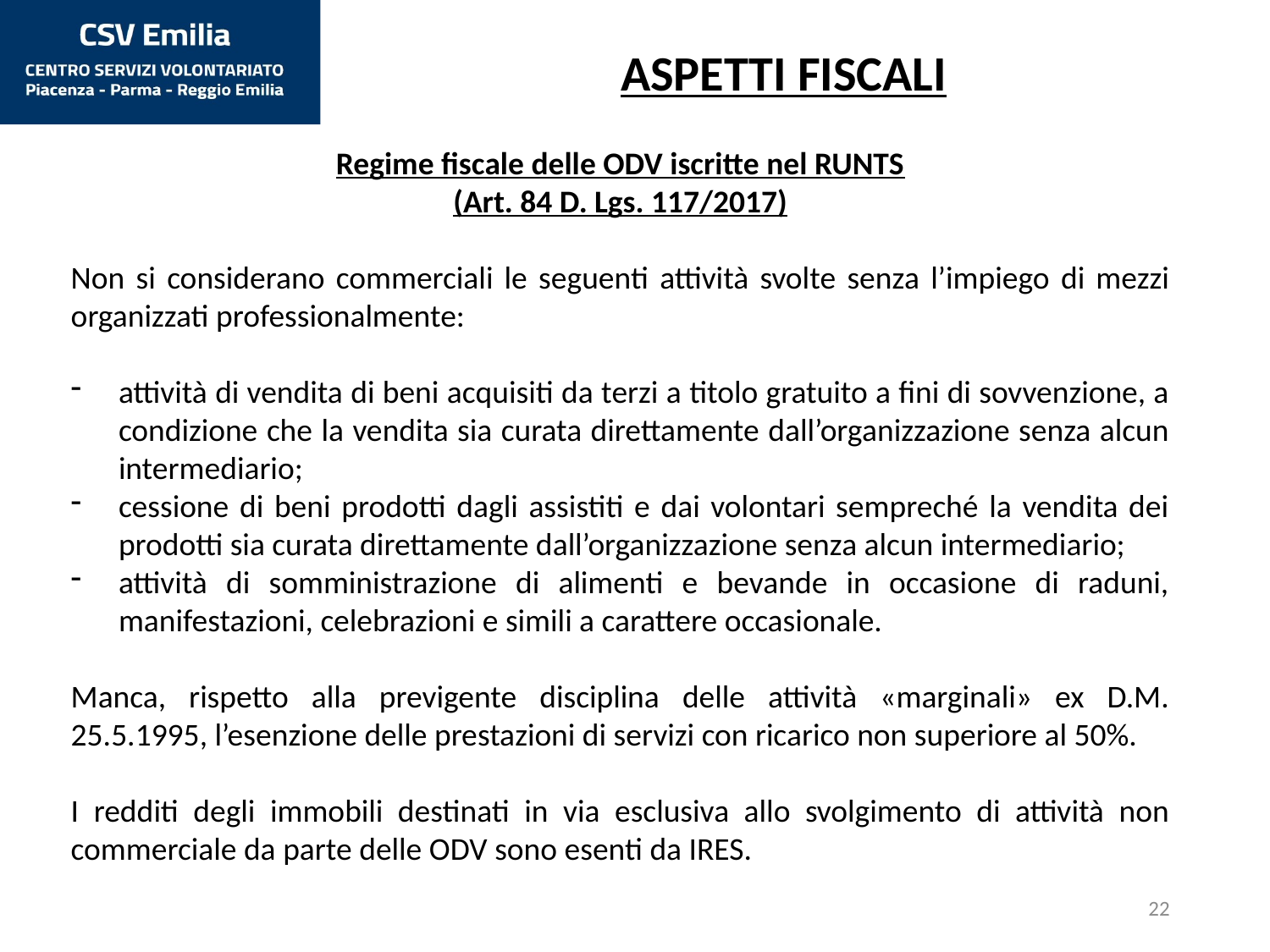

ASPETTI FISCALI

Regime fiscale delle ODV iscritte nel RUNTS
(Art. 84 D. Lgs. 117/2017)

Non si considerano commerciali le seguenti attività svolte senza l’impiego di mezzi organizzati professionalmente:

attività di vendita di beni acquisiti da terzi a titolo gratuito a fini di sovvenzione, a condizione che la vendita sia curata direttamente dall’organizzazione senza alcun intermediario;
cessione di beni prodotti dagli assistiti e dai volontari sempreché la vendita dei prodotti sia curata direttamente dall’organizzazione senza alcun intermediario;
attività di somministrazione di alimenti e bevande in occasione di raduni, manifestazioni, celebrazioni e simili a carattere occasionale.

Manca, rispetto alla previgente disciplina delle attività «marginali» ex D.M. 25.5.1995, l’esenzione delle prestazioni di servizi con ricarico non superiore al 50%.

I redditi degli immobili destinati in via esclusiva allo svolgimento di attività non commerciale da parte delle ODV sono esenti da IRES.

22